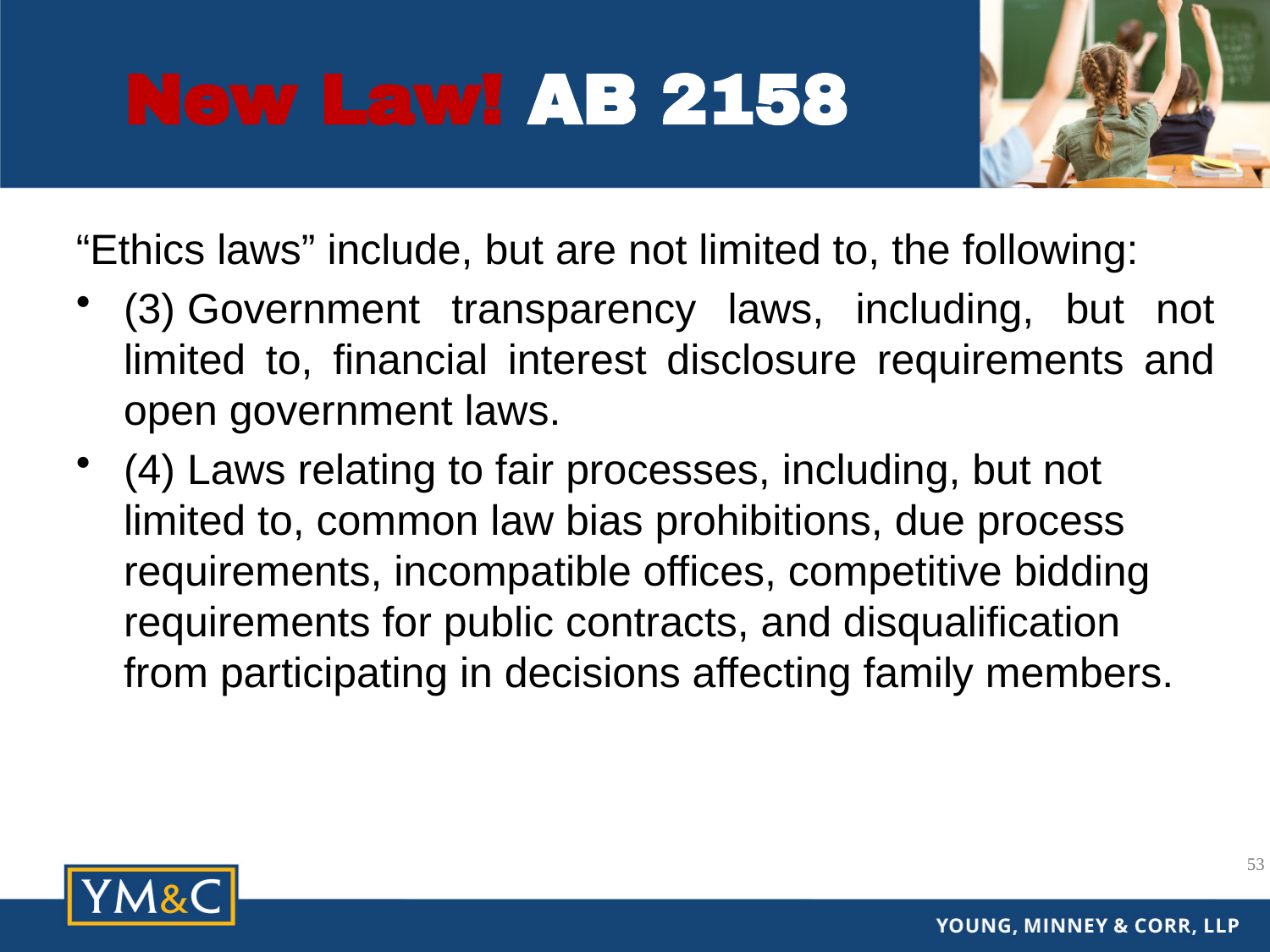

# New Law! AB 2158
“Ethics laws” include, but are not limited to, the following:
(3) Government transparency laws, including, but not limited to, financial interest disclosure requirements and open government laws.
(4) Laws relating to fair processes, including, but not limited to, common law bias prohibitions, due process requirements, incompatible offices, competitive bidding requirements for public contracts, and disqualification from participating in decisions affecting family members.
53